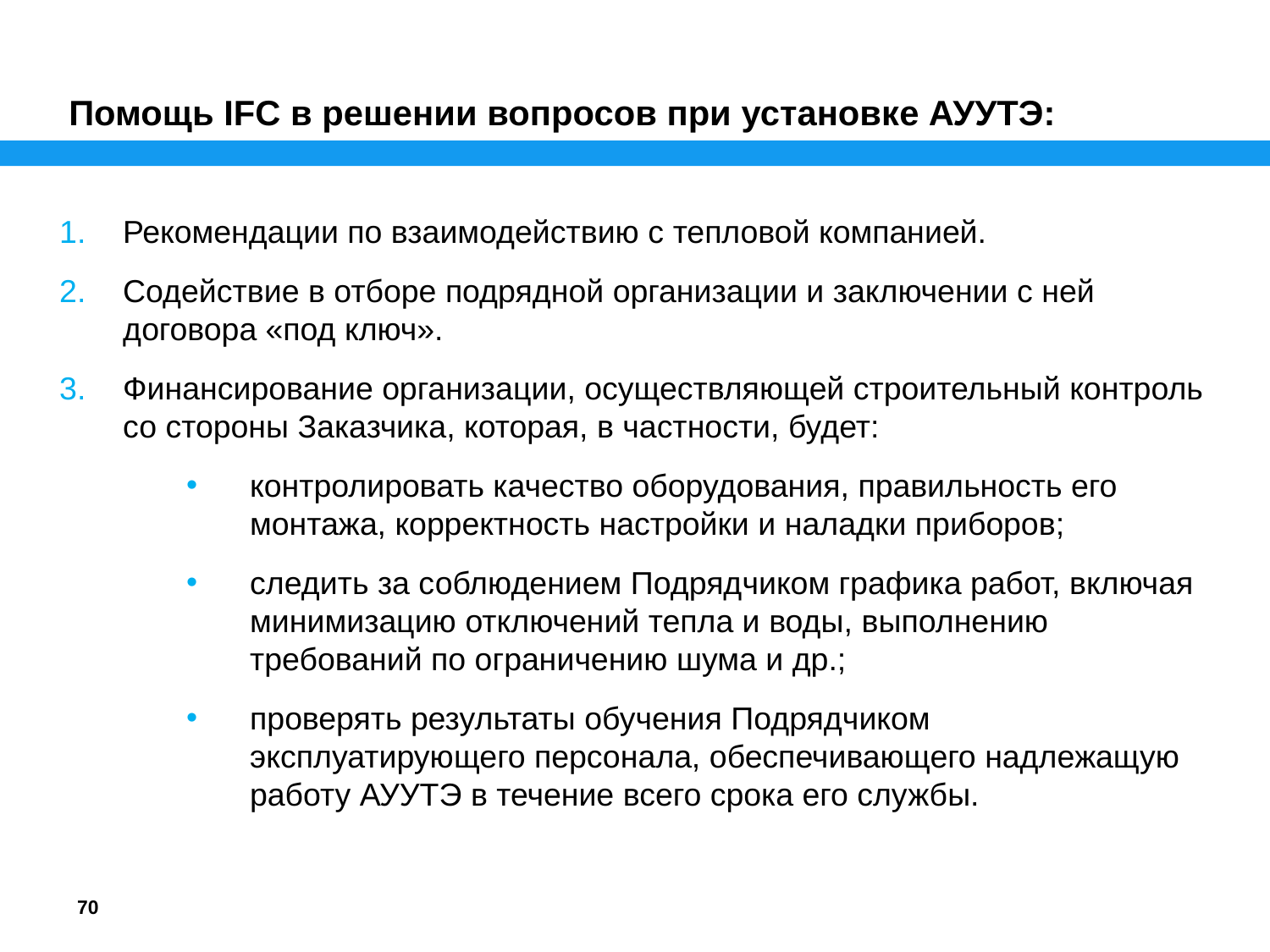

Помощь IFC в решении вопросов при установке АУУТЭ:
Рекомендации по взаимодействию с тепловой компанией.
Содействие в отборе подрядной организации и заключении с ней договора «под ключ».
Финансирование организации, осуществляющей строительный контроль со стороны Заказчика, которая, в частности, будет:
контролировать качество оборудования, правильность его монтажа, корректность настройки и наладки приборов;
следить за соблюдением Подрядчиком графика работ, включая минимизацию отключений тепла и воды, выполнению требований по ограничению шума и др.;
проверять результаты обучения Подрядчиком эксплуатирующего персонала, обеспечивающего надлежащую работу АУУТЭ в течение всего срока его службы.

70